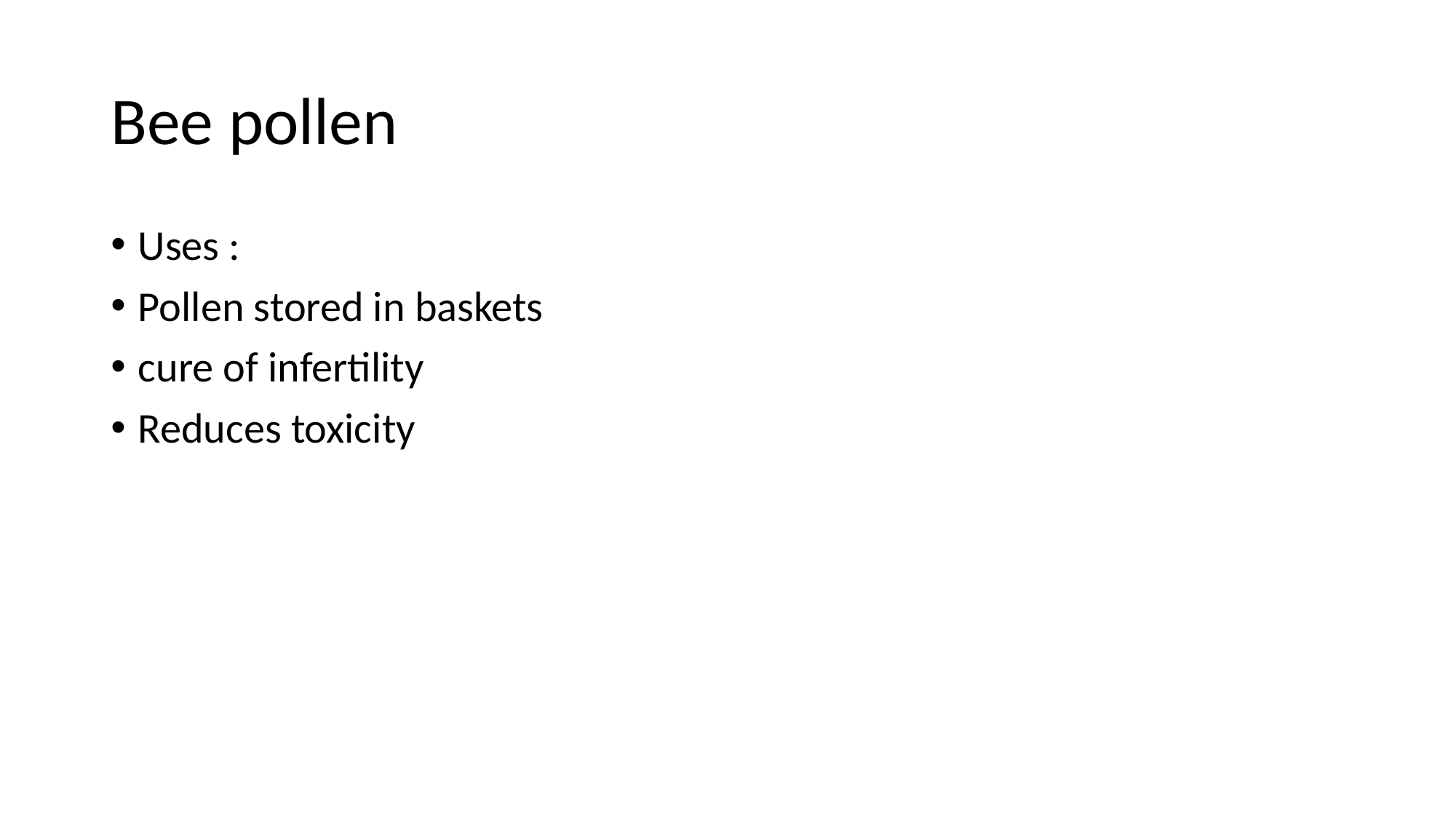

# Bee pollen
Uses :
Pollen stored in baskets
cure of infertility
Reduces toxicity